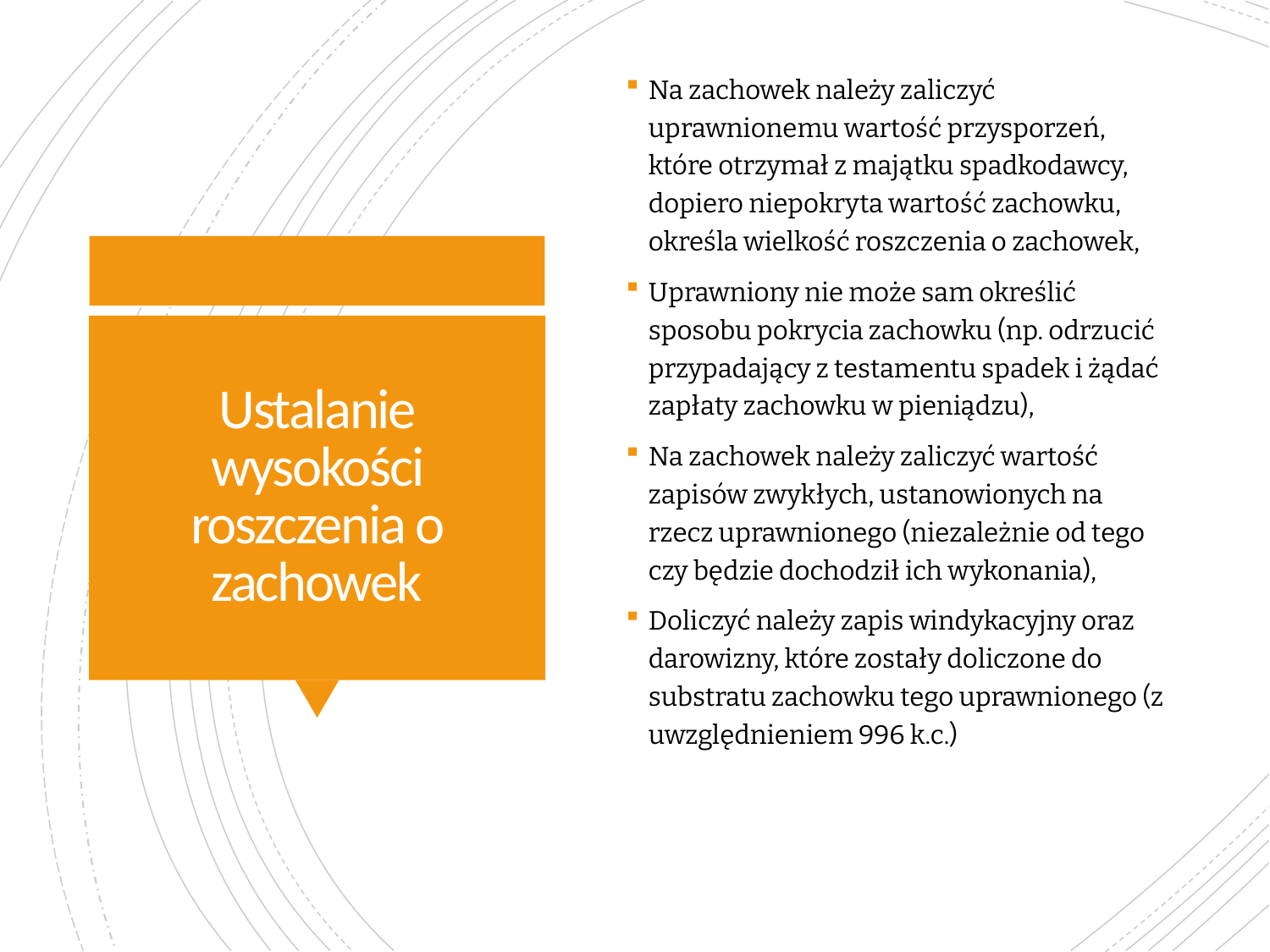

Na zachowek należy zaliczyć uprawnionemu wartość przysporzeń, które otrzymał z majątku spadkodawcy, dopiero niepokryta wartość zachowku, określa wielkość roszczenia o zachowek,
Uprawniony nie może sam określić sposobu pokrycia zachowku (np. odrzucić przypadający z testamentu spadek i żądać zapłaty zachowku w pieniądzu),
Na zachowek należy zaliczyć wartość zapisów zwykłych, ustanowionych na rzecz uprawnionego (niezależnie od tego czy będzie dochodził ich wykonania),
Doliczyć należy zapis windykacyjny oraz darowizny, które zostały doliczone do substratu zachowku tego uprawnionego (z uwzględnieniem 996 k.c.)

# Ustalanie wysokości roszczenia o zachowek